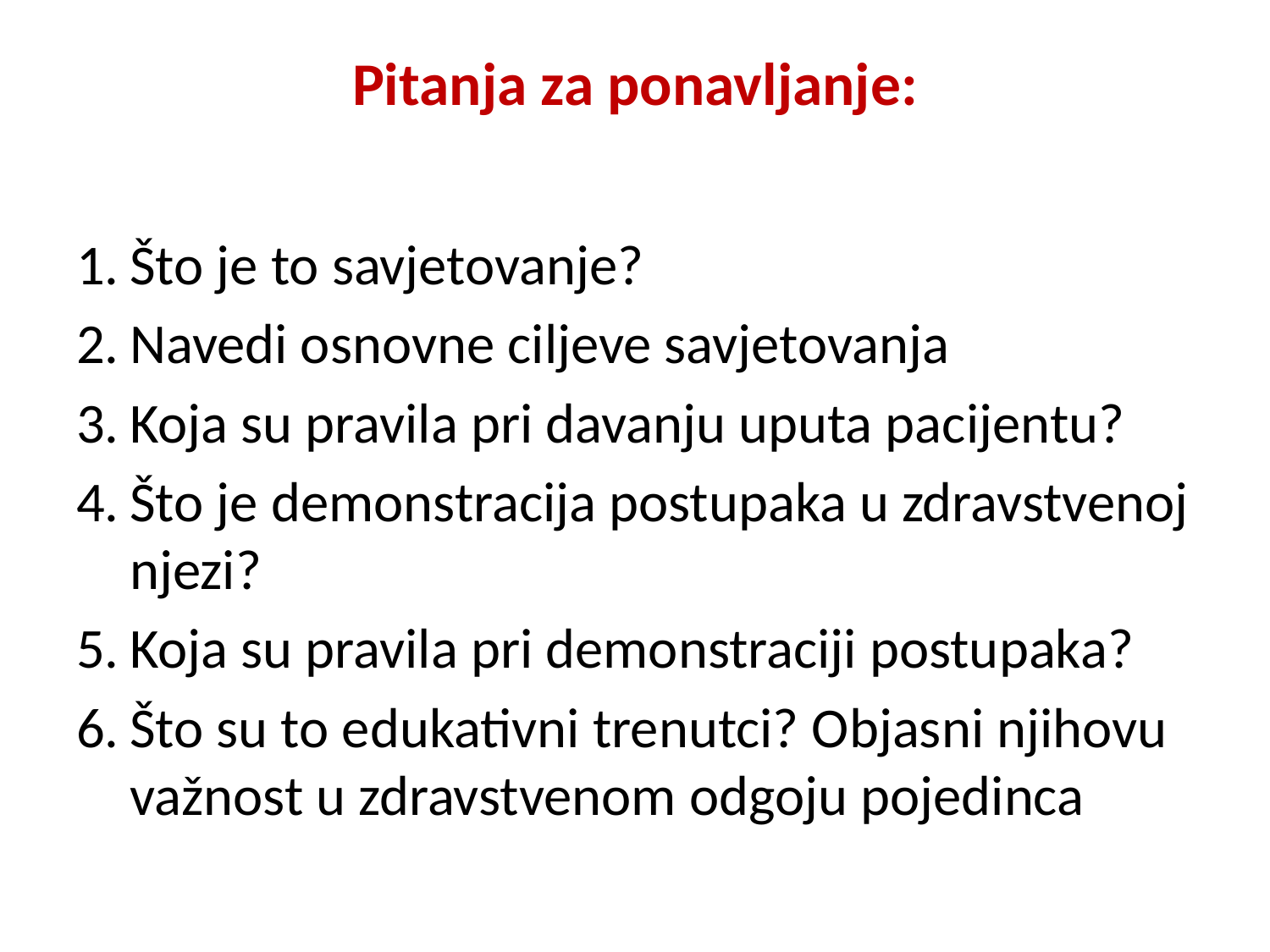

# Pitanja za ponavljanje:
Što je to savjetovanje?
Navedi osnovne ciljeve savjetovanja
Koja su pravila pri davanju uputa pacijentu?
Što je demonstracija postupaka u zdravstvenoj njezi?
Koja su pravila pri demonstraciji postupaka?
Što su to edukativni trenutci? Objasni njihovu važnost u zdravstvenom odgoju pojedinca